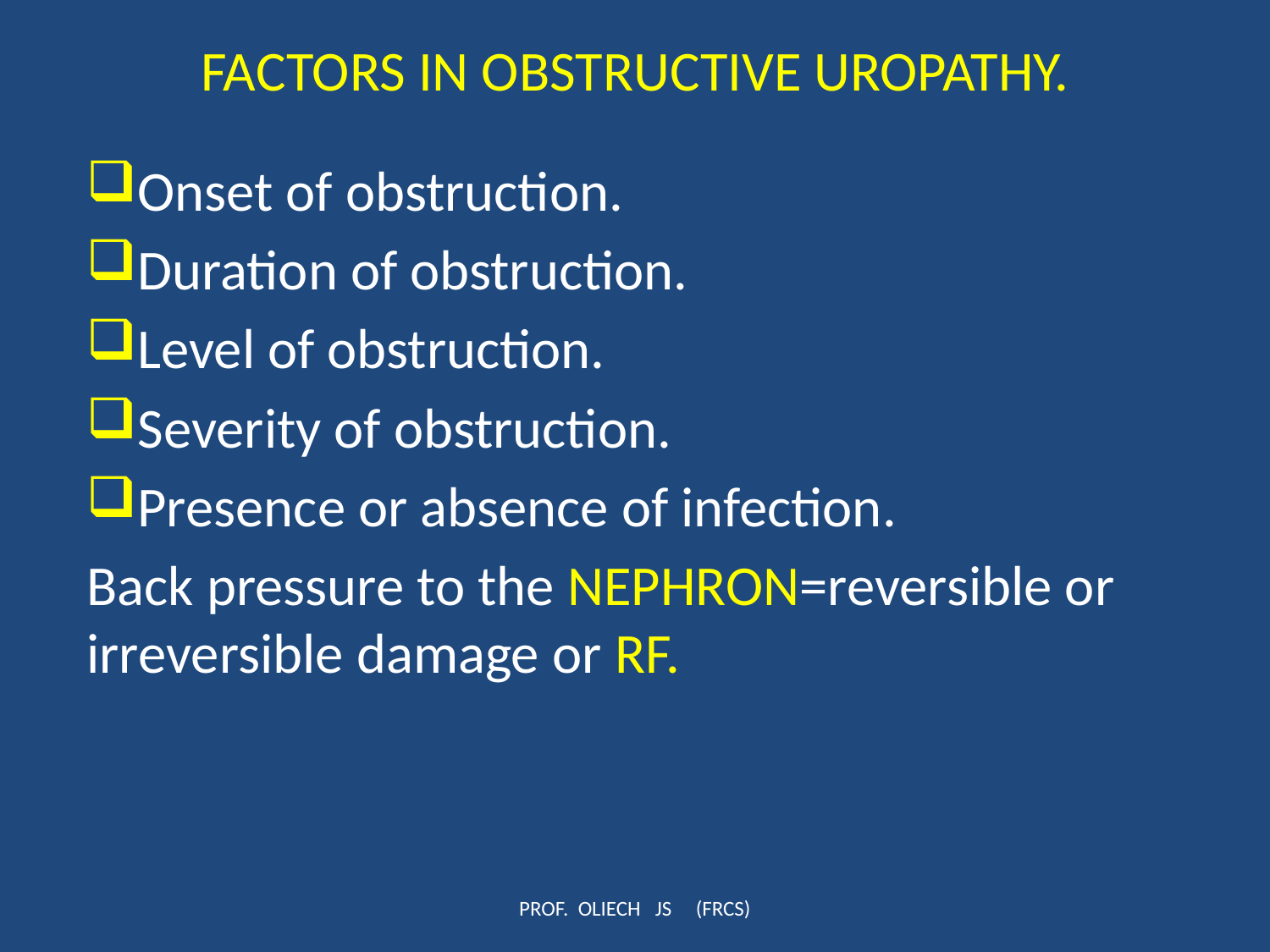

# FACTORS IN OBSTRUCTIVE UROPATHY.
Onset of obstruction.
Duration of obstruction.
Level of obstruction.
Severity of obstruction.
Presence or absence of infection.
Back pressure to the NEPHRON=reversible or  irreversible damage or RF.
PROF.  OLIECH   JS     (FRCS)